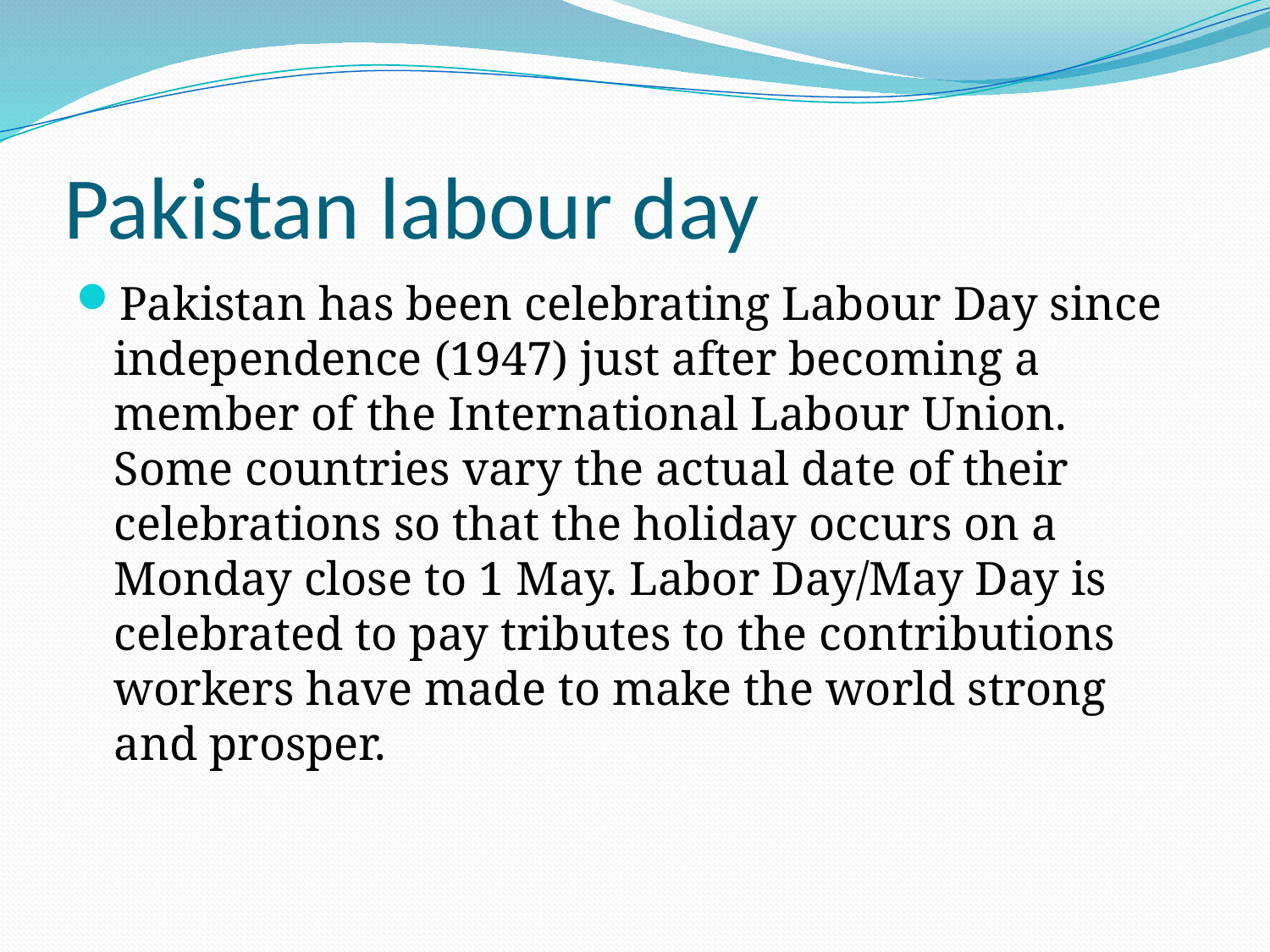

# Pakistan labour day
Pakistan has been celebrating Labour Day since independence (1947) just after becoming a member of the International Labour Union. Some countries vary the actual date of their celebrations so that the holiday occurs on a Monday close to 1 May. Labor Day/May Day is celebrated to pay tributes to the contributions workers have made to make the world strong and prosper.